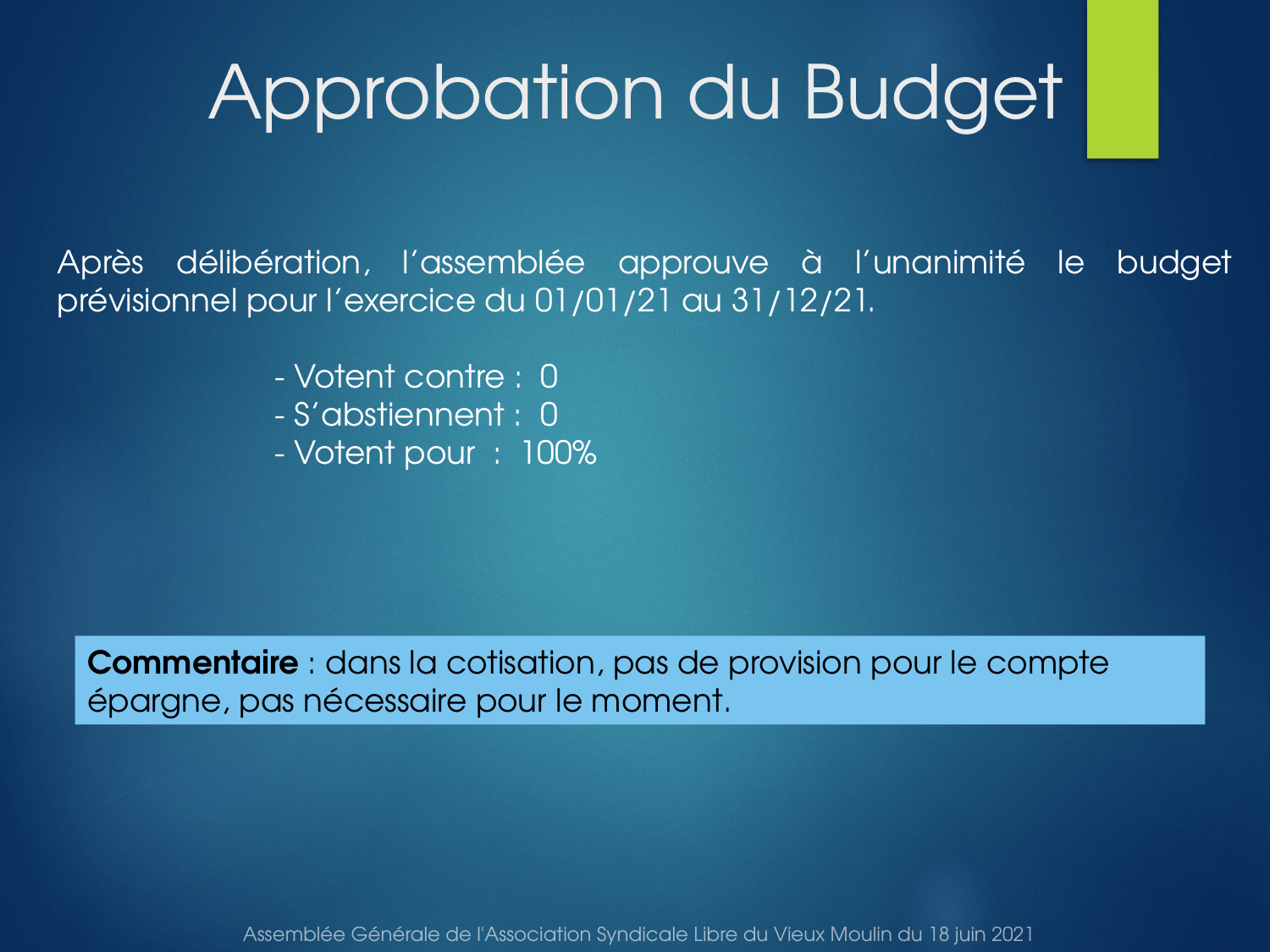

# Approbation du Budget
Après délibération, l’assemblée approuve à l’unanimité le budget prévisionnel pour l’exercice du 01/01/21 au 31/12/21.

  - Votent contre :  0
  - S’abstiennent :  0
  - Votent pour  :  100%
Commentaire : dans la cotisation, pas de provision pour le compte épargne, pas nécessaire pour le moment.
Assemblée Générale de l'Association Syndicale Libre du Vieux Moulin du 18 juin 2021